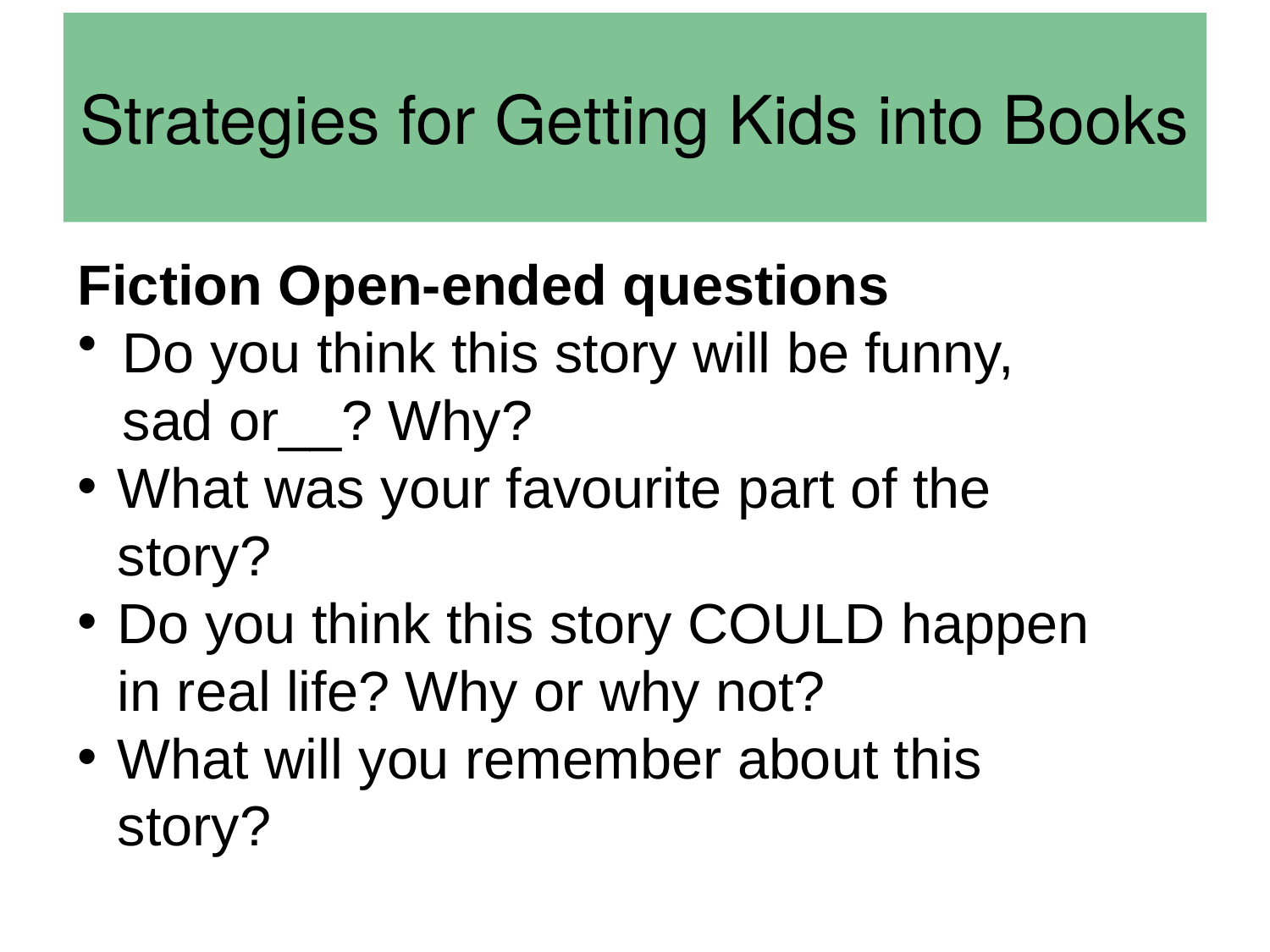

# Strategies for Getting Kids into Books
Strategies for Getting Kids into Books
Fiction Open-ended questions
Do you think this story will be funny, sad or__? Why?
What was your favourite part of the story?
Do you think this story COULD happen in real life? Why or why not?
What will you remember about this story?